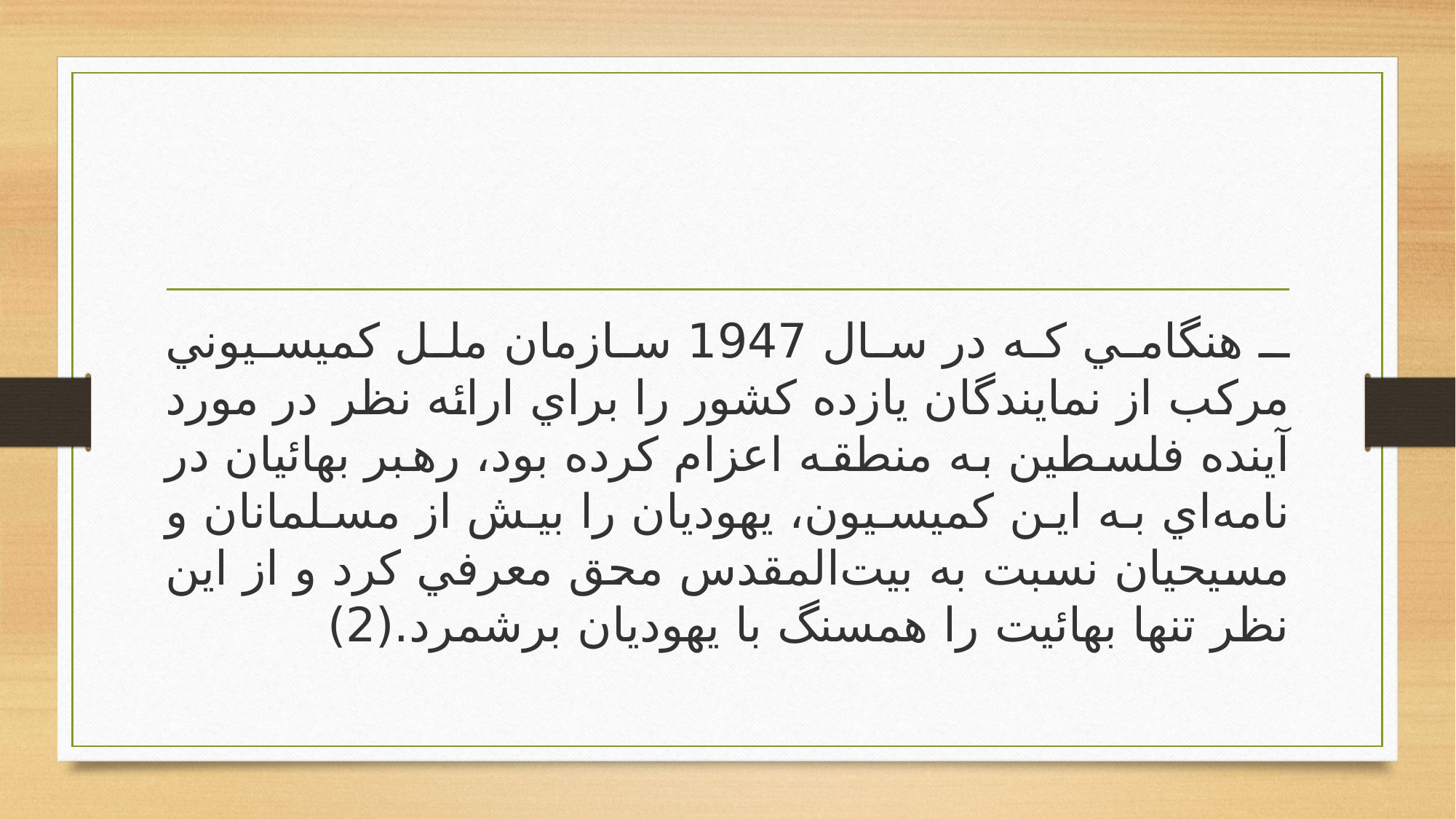

#
ـ هنگامي ‌كه در سال 1947 سازمان ملل كميسيوني مركب از نمايندگان يازده كشور را براي ارائه نظر در مورد آينده فلسطين به منطقه اعزام كرده بود، رهبر بهائيان در نامه‌اي به اين كميسيون، يهوديان را بيش از مسلمانان و مسيحيان نسبت به بيت‌المقدس محق معرفي كرد و از اين نظر تنها بهائيت را همسنگ با يهوديان برشمرد.(2)